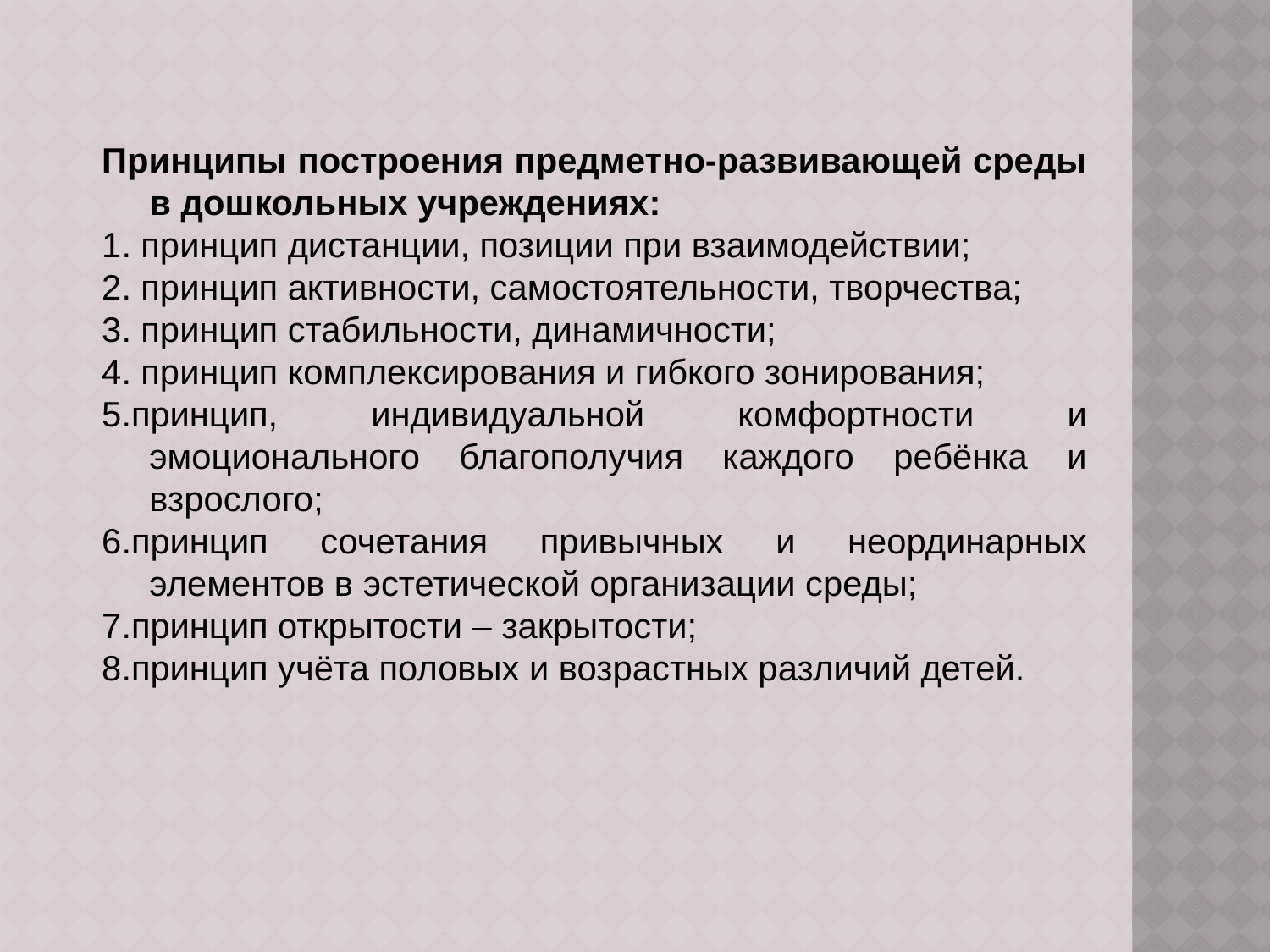

Принципы построения предметно-развивающей среды в дошкольных учреждениях:
1. принцип дистанции, позиции при взаимодействии;
2. принцип активности, самостоятельности, творчества;
3. принцип стабильности, динамичности;
4. принцип комплексирования и гибкого зонирования;
5.принцип, индивидуальной комфортности и эмоционального благополучия каждого ребёнка и взрослого;
6.принцип сочетания привычных и неординарных элементов в эстетической организации среды;
7.принцип открытости – закрытости;
8.принцип учёта половых и возрастных различий детей.